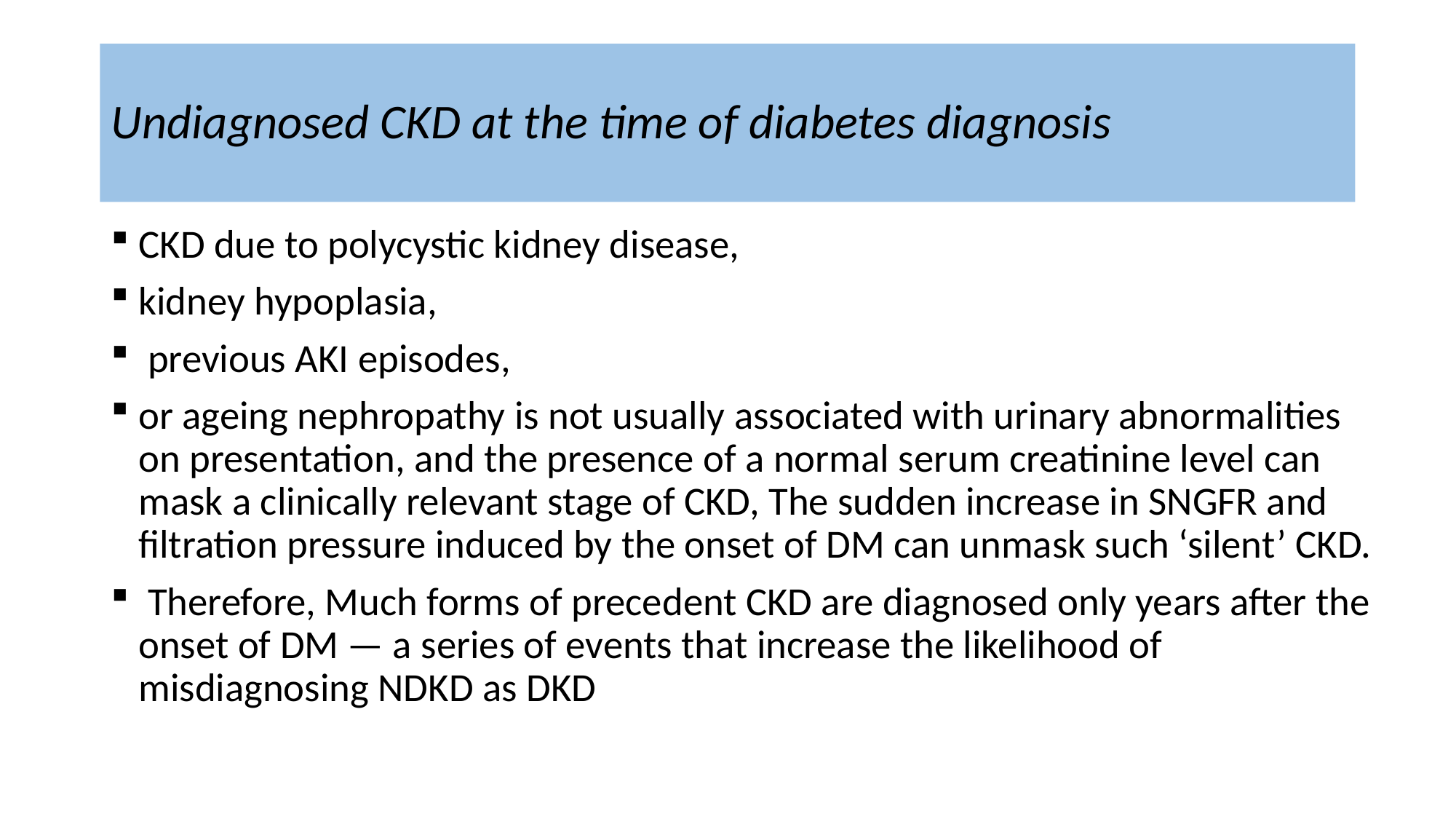

# Undiagnosed CKD at the time of diabetes diagnosis
CKD due to polycystic kidney disease,
kidney hypoplasia,
 previous AKI episodes,
or ageing nephropathy is not usually associated with urinary abnormalities on presentation, and the presence of a normal serum creatinine level can mask a clinically relevant stage of CKD, The sudden increase in SNGFR and filtration pressure induced by the onset of DM can unmask such ‘silent’ CKD.
 Therefore, Much forms of precedent CKD are diagnosed only years after the onset of DM — a series of events that increase the likelihood of misdiagnosing NDKD as DKD